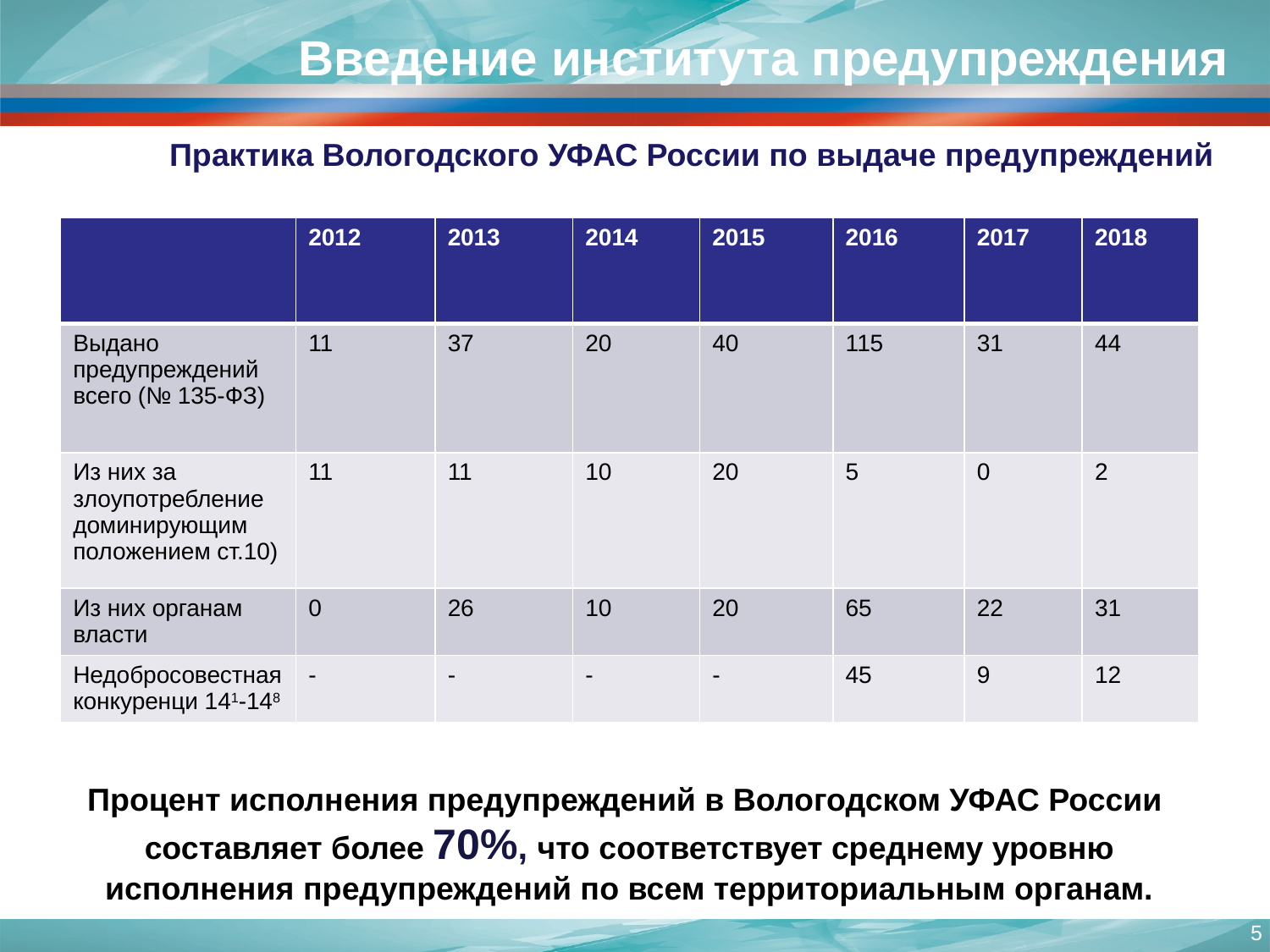

Введение института предупреждения
              Практика Вологодского УФАС России по выдаче предупреждений

|  | 2012 | 2013 | 2014 | 2015 | 2016 | 2017 | 2018 |
| --- | --- | --- | --- | --- | --- | --- | --- |
| Выдано предупреждений всего (№ 135-ФЗ) | 11 | 37 | 20 | 40 | 115 | 31 | 44 |
| Из них за злоупотребление доминирующим положением ст.10) | 11 | 11 | 10 | 20 | 5 | 0 | 2 |
| Из них органам власти | 0 | 26 | 10 | 20 | 65 | 22 | 31 |
| Недобросовестная конкуренци 141-148 | - | - | - | - | 45 | 9 | 12 |
Процент исполнения предупреждений в Вологодском УФАС России  составляет более 70%, что соответствует среднему уровню исполнения предупреждений по всем территориальным органам.
5